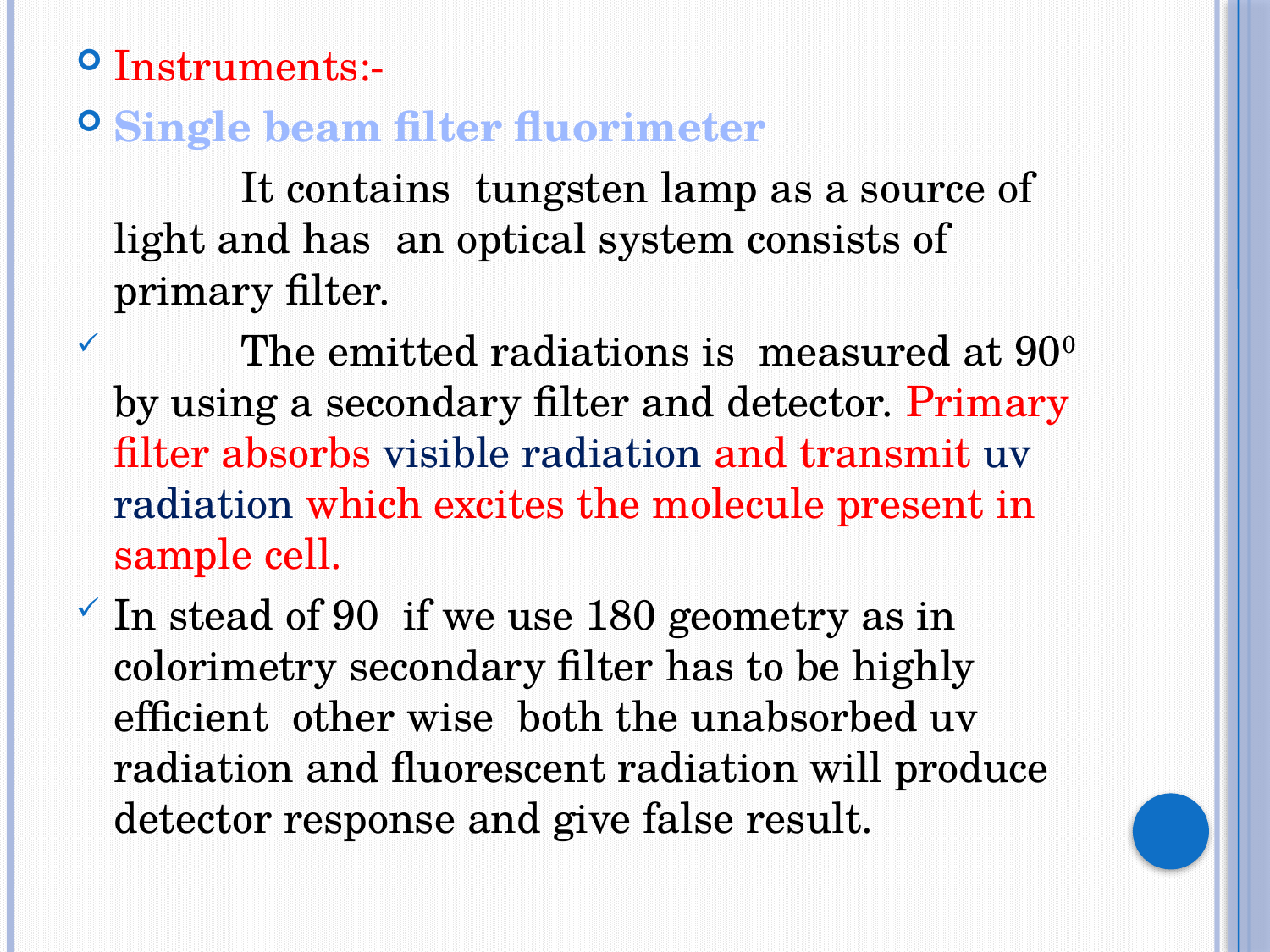

Instruments:-
Single beam filter fluorimeter
		It contains  tungsten lamp as a source of light and has  an optical system consists of primary filter.
	The emitted radiations is  measured at 900 by using a secondary filter and detector. Primary filter absorbs visible radiation and transmit uv radiation which excites the molecule present in sample cell.
In stead of 90  if we use 180 geometry as in colorimetry secondary filter has to be highly efficient  other wise  both the unabsorbed uv radiation and fluorescent radiation will produce detector response and give false result.